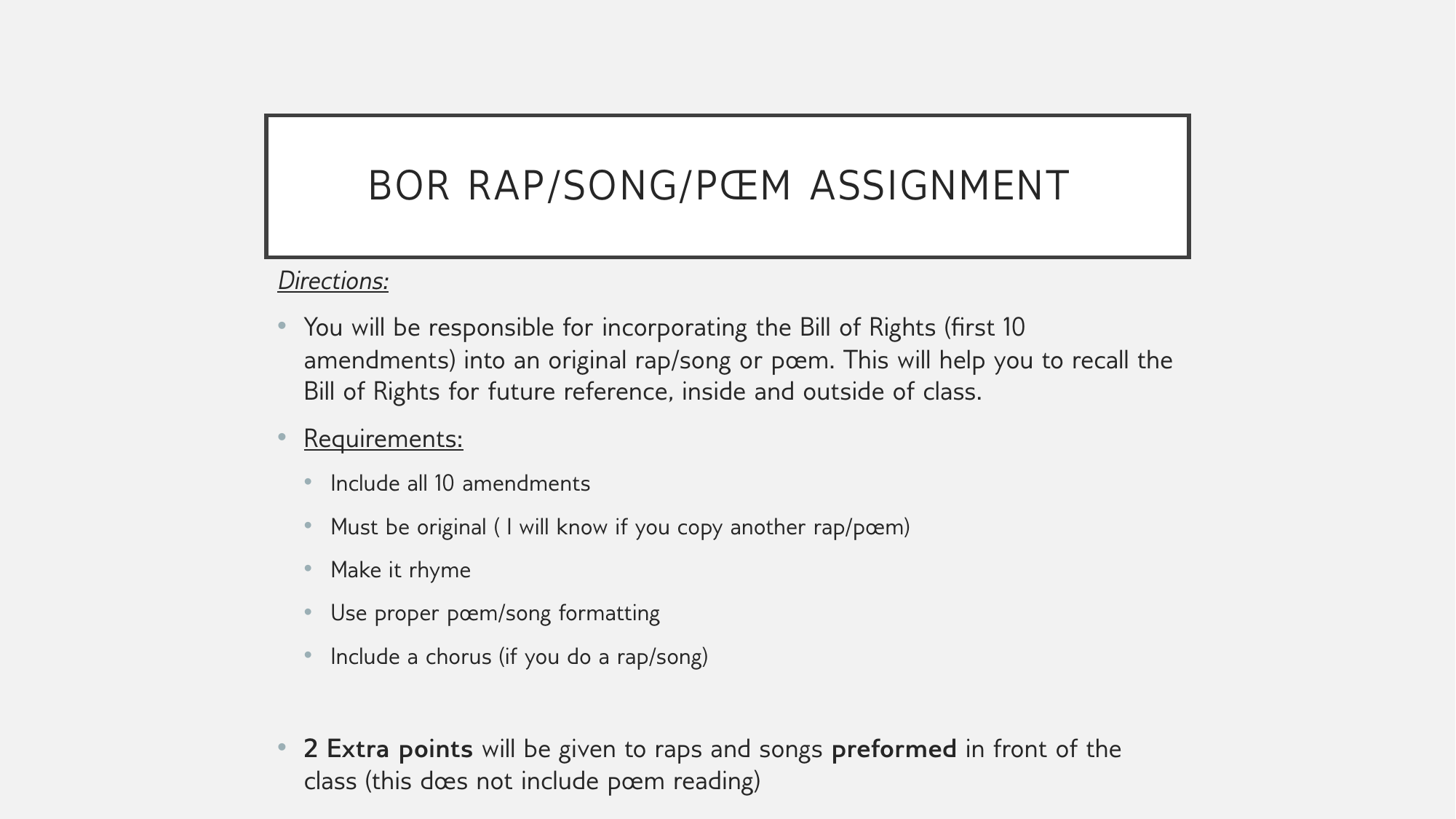

# BoR rap/song/Poem Assignment
Directions:
You will be responsible for incorporating the Bill of Rights (first 10 amendments) into an original rap/song or poem. This will help you to recall the Bill of Rights for future reference, inside and outside of class.
Requirements:
Include all 10 amendments
Must be original ( I will know if you copy another rap/poem)
Make it rhyme
Use proper poem/song formatting
Include a chorus (if you do a rap/song)

2 Extra points will be given to raps and songs preformed in front of the class (this does not include poem reading)